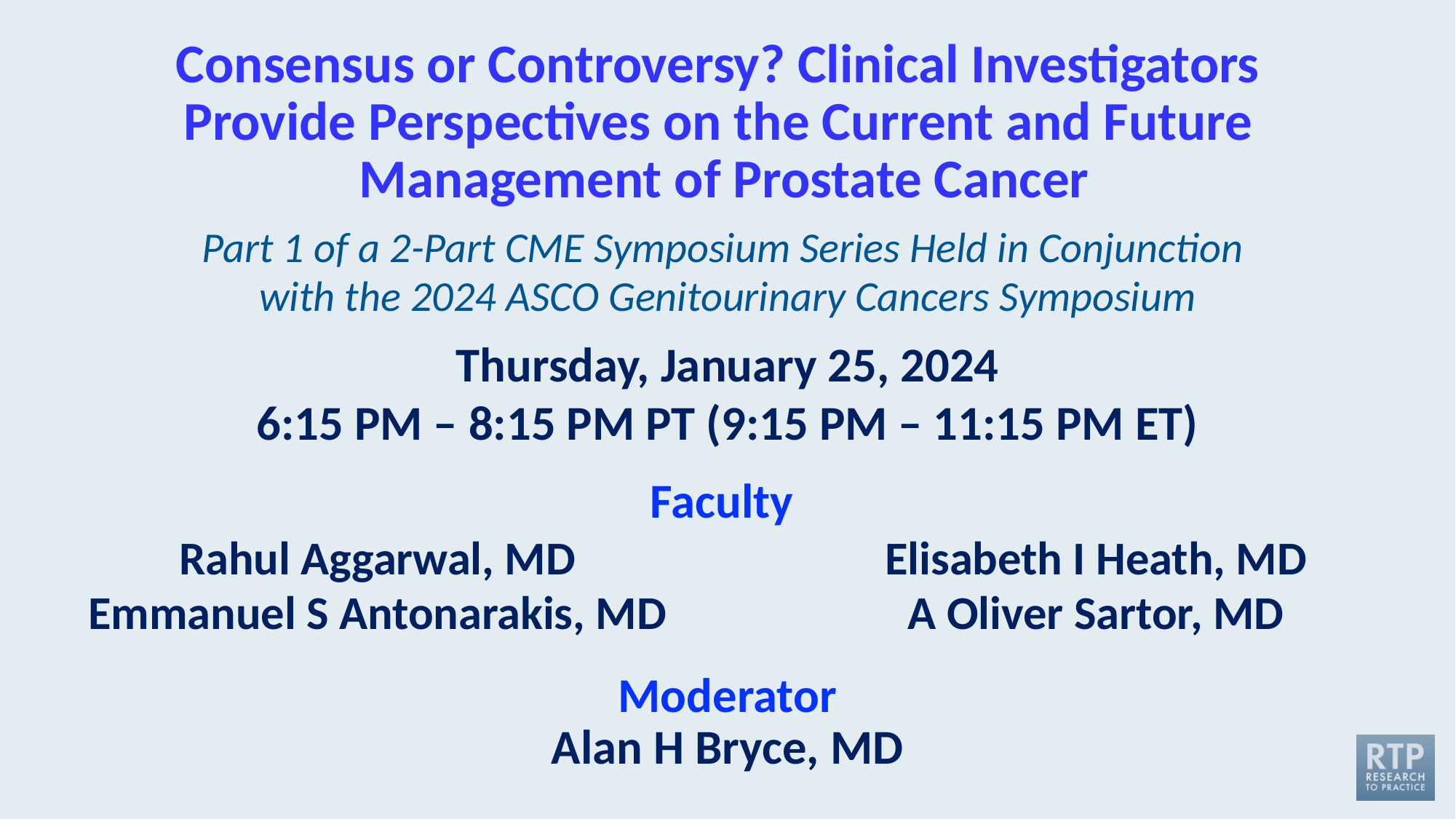

# Consensus or Controversy? Clinical Investigators Provide Perspectives on the Current and Future Management of Prostate Cancer
Part 1 of a 2-Part CME Symposium Series Held in Conjunction
with the 2024 ASCO Genitourinary Cancers Symposium
Thursday, January 25, 2024
6:15 PM – 8:15 PM PT (9:15 PM – 11:15 PM ET)
Faculty
Rahul Aggarwal, MD
Emmanuel S Antonarakis, MD
Elisabeth I Heath, MD
A Oliver Sartor, MD
Moderator
Alan H Bryce, MD